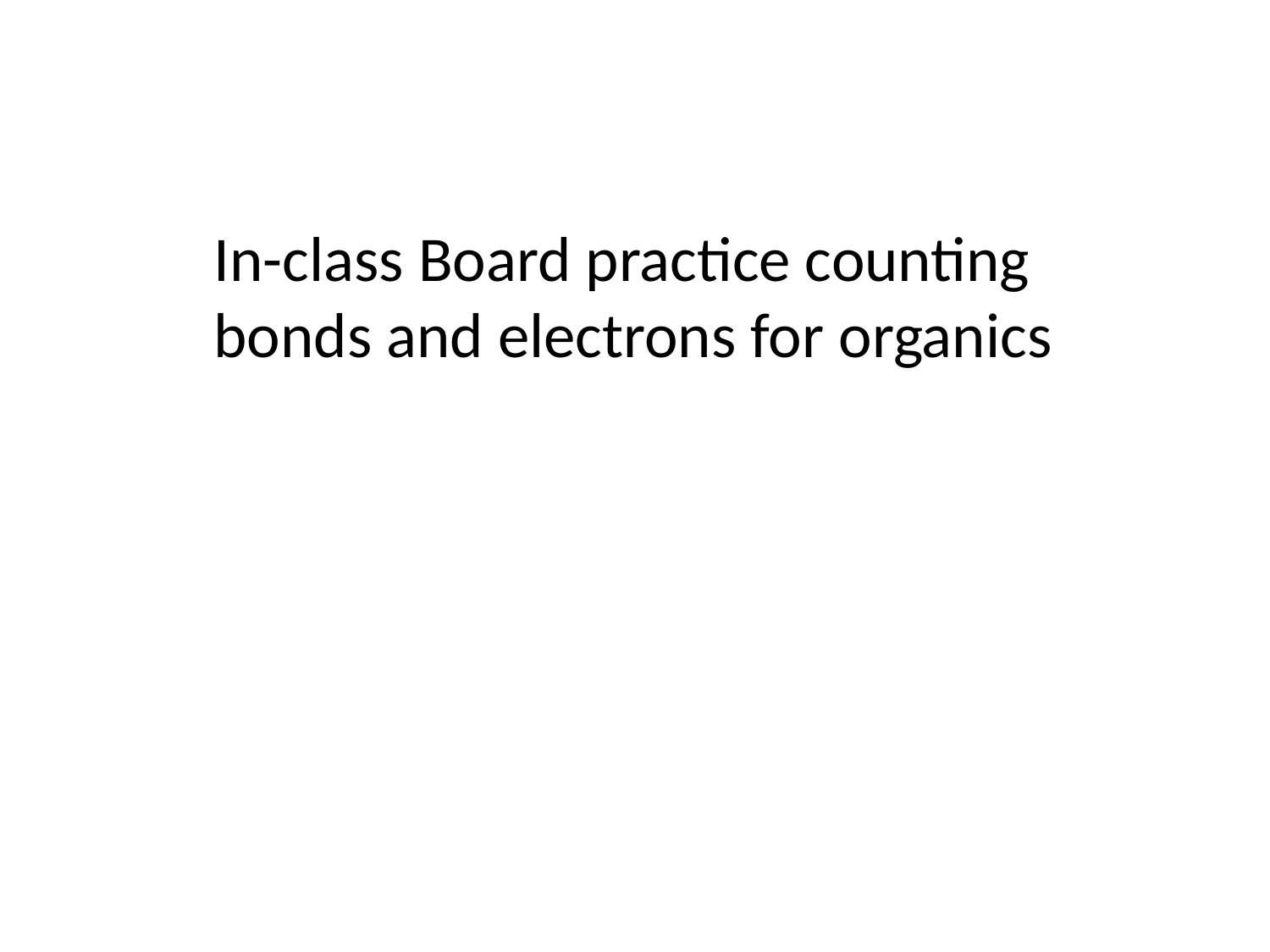

In-class Board practice counting bonds and electrons for organics